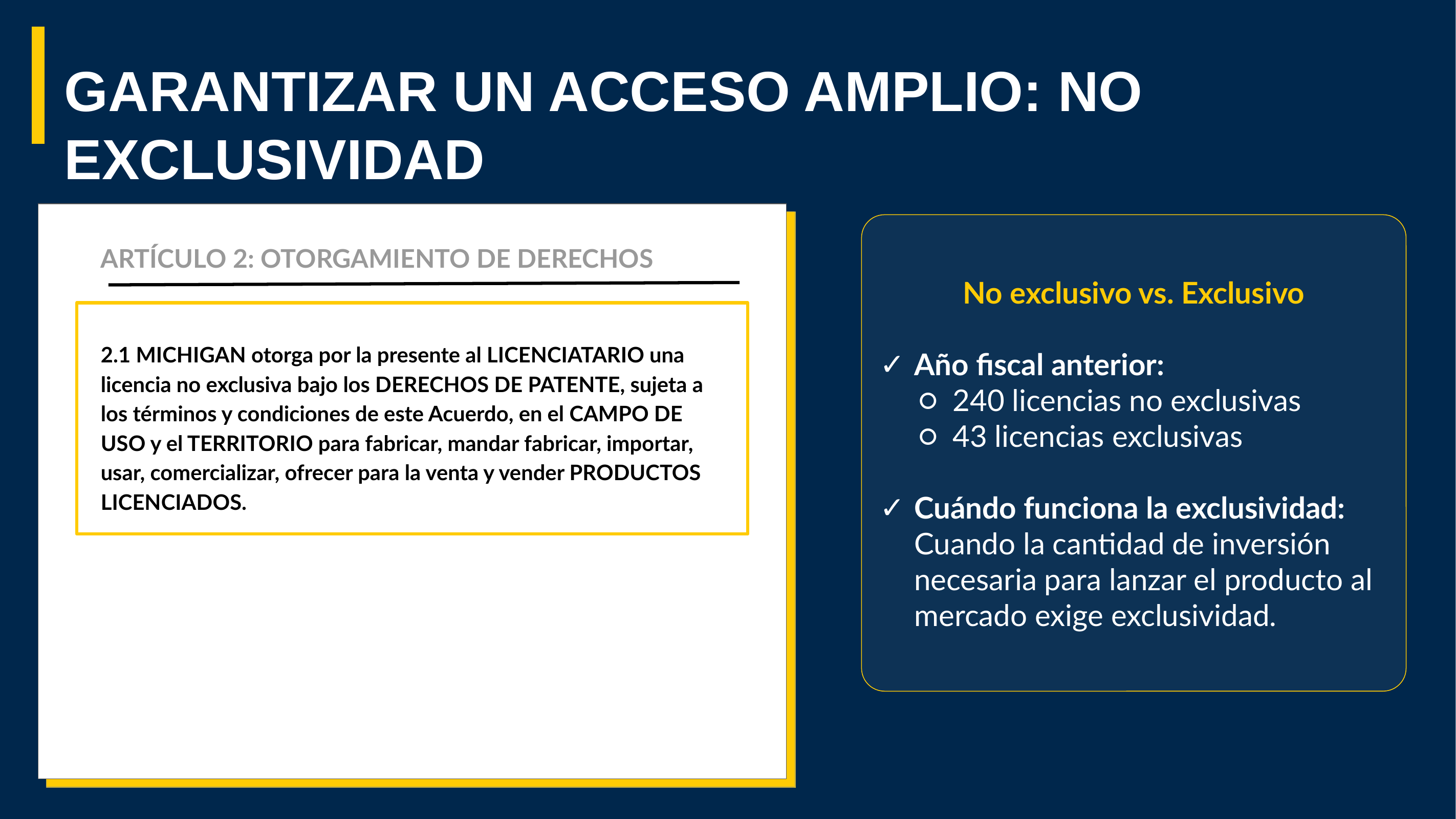

# GARANTIZAR UN ACCESO AMPLIO: NO EXCLUSIVIDAD

No exclusivo vs. Exclusivo

Año fiscal anterior:
240 licencias no exclusivas
43 licencias exclusivas

Cuándo funciona la exclusividad: Cuando la cantidad de inversión necesaria para lanzar el producto al mercado exige exclusividad.
ARTÍCULO 2: OTORGAMIENTO DE DERECHOS

2.1 MICHIGAN otorga por la presente al LICENCIATARIO una licencia no exclusiva bajo los DERECHOS DE PATENTE, sujeta a los términos y condiciones de este Acuerdo, en el CAMPO DE USO y el TERRITORIO para fabricar, mandar fabricar, importar, usar, comercializar, ofrecer para la venta y vender PRODUCTOS LICENCIADOS.